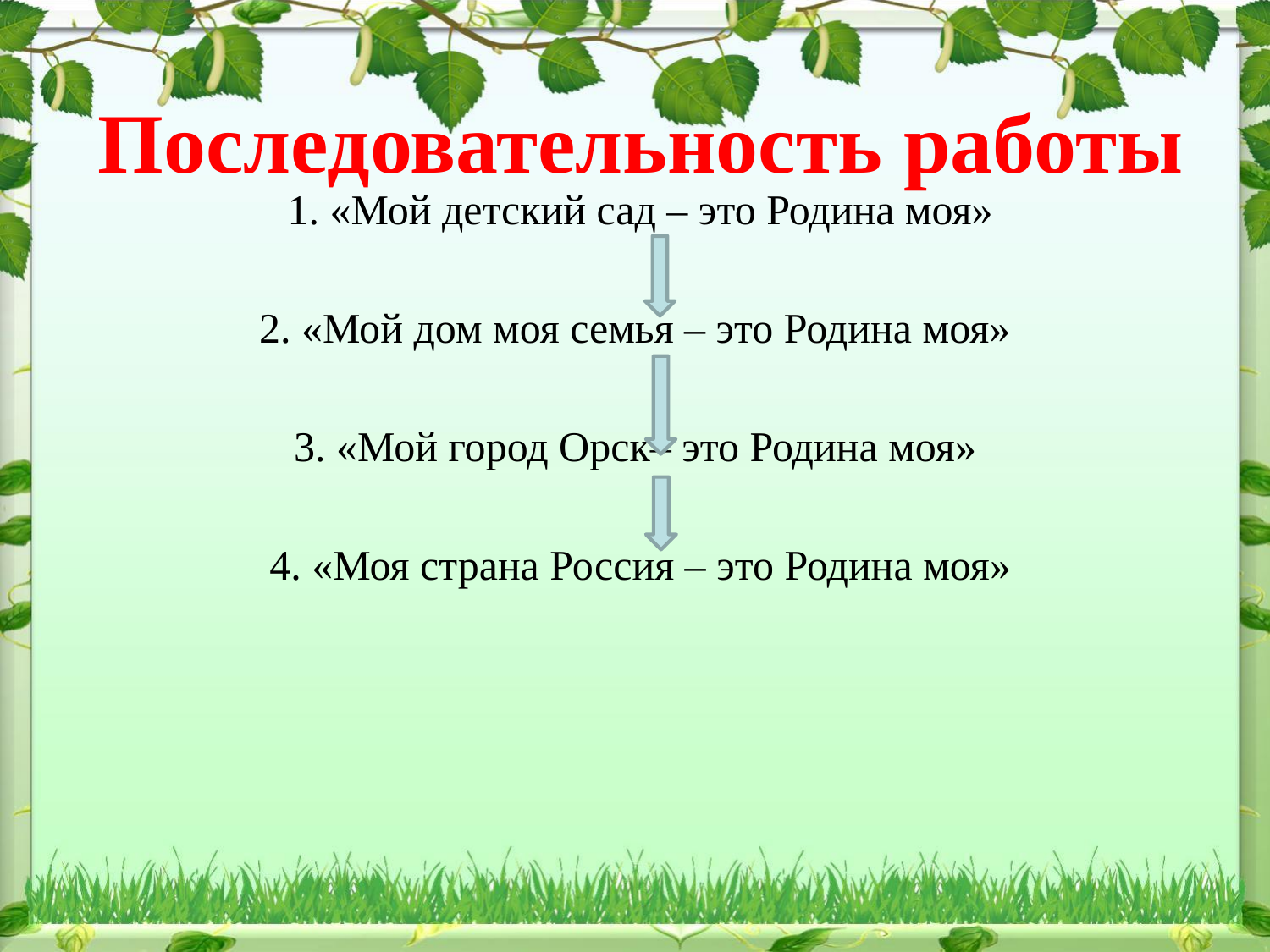

# Последовательность работы
 1. «Мой детский сад – это Родина моя»

2. «Мой дом моя семья – это Родина моя»

3. «Мой город Орск– это Родина моя»

 4. «Моя страна Россия – это Родина моя»